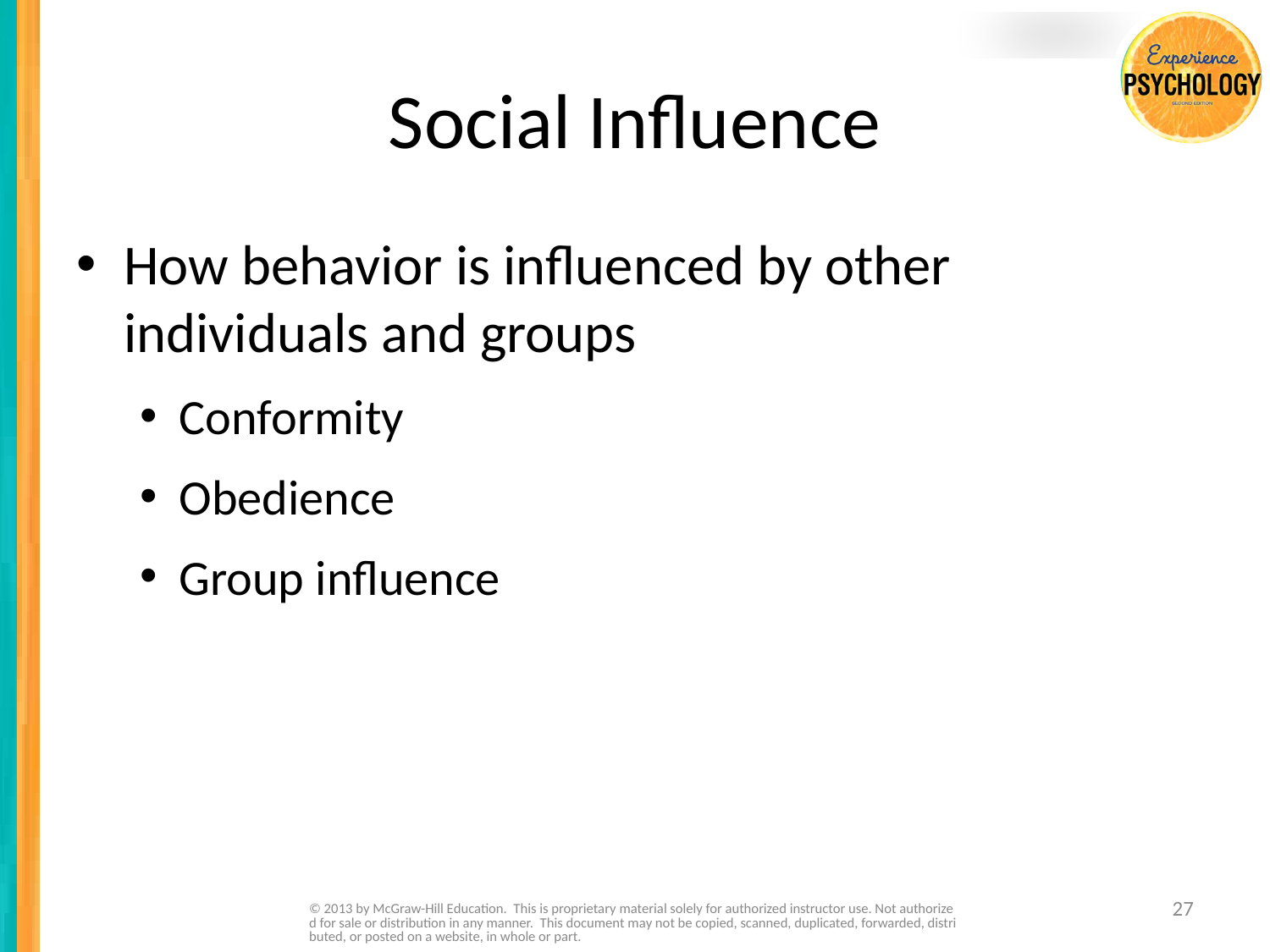

# Social Influence
How behavior is influenced by other individuals and groups
Conformity
Obedience
Group influence
© 2013 by McGraw-Hill Education.  This is proprietary material solely for authorized instructor use. Not authorized for sale or distribution in any manner.  This document may not be copied, scanned, duplicated, forwarded, distributed, or posted on a website, in whole or part.
27